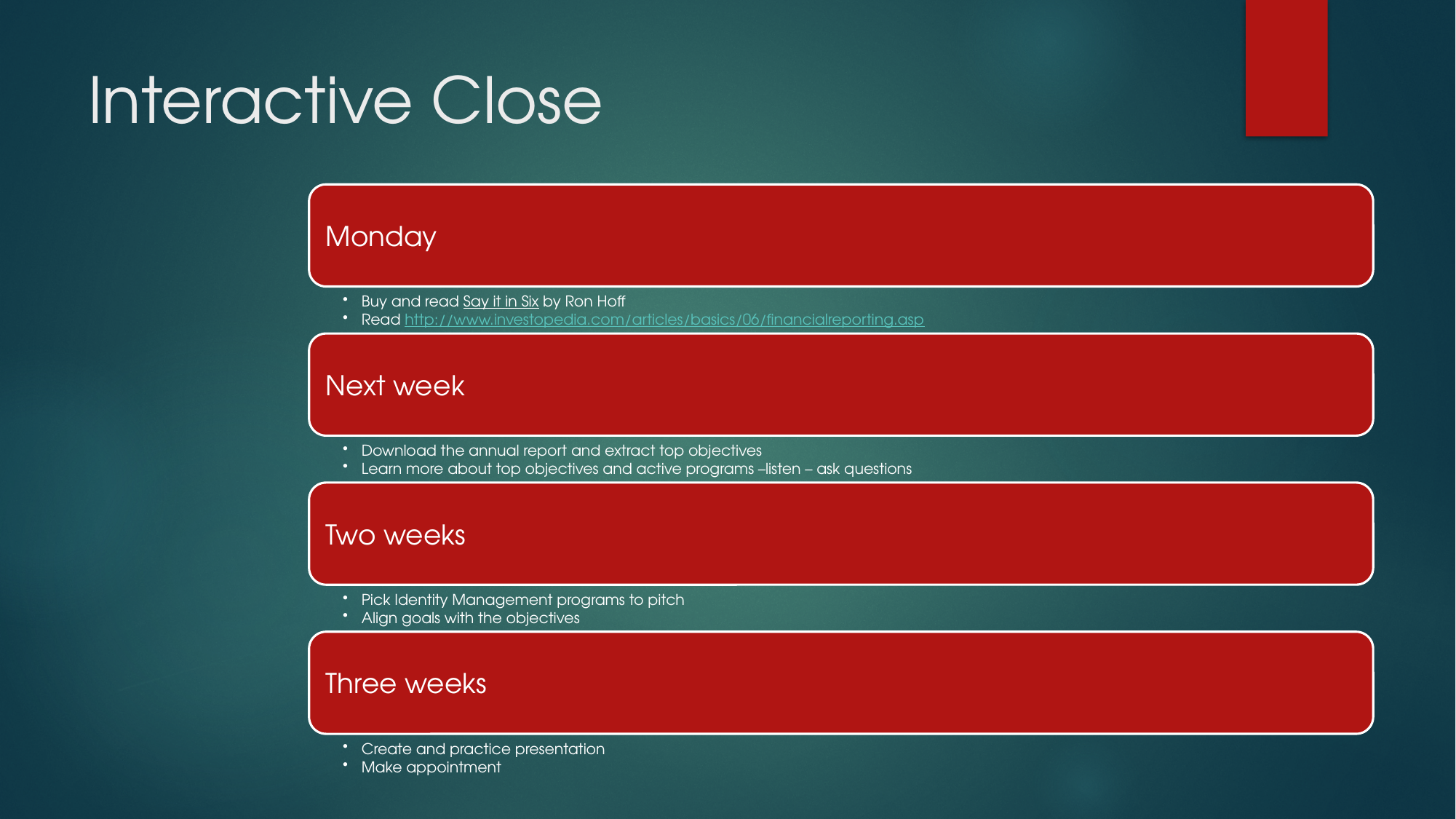

# Interactive Close
Monday
Buy and read Say it in Six by Ron Hoff
Read http://www.investopedia.com/articles/basics/06/financialreporting.asp
Next week
Three weeks
Create and practice presentation
Make appointment
Download the annual report and extract top objectives
Pick Identity Management programs to pitch
Align goals with the objectives
Two weeks
Learn more about top objectives and active programs –listen – ask questions